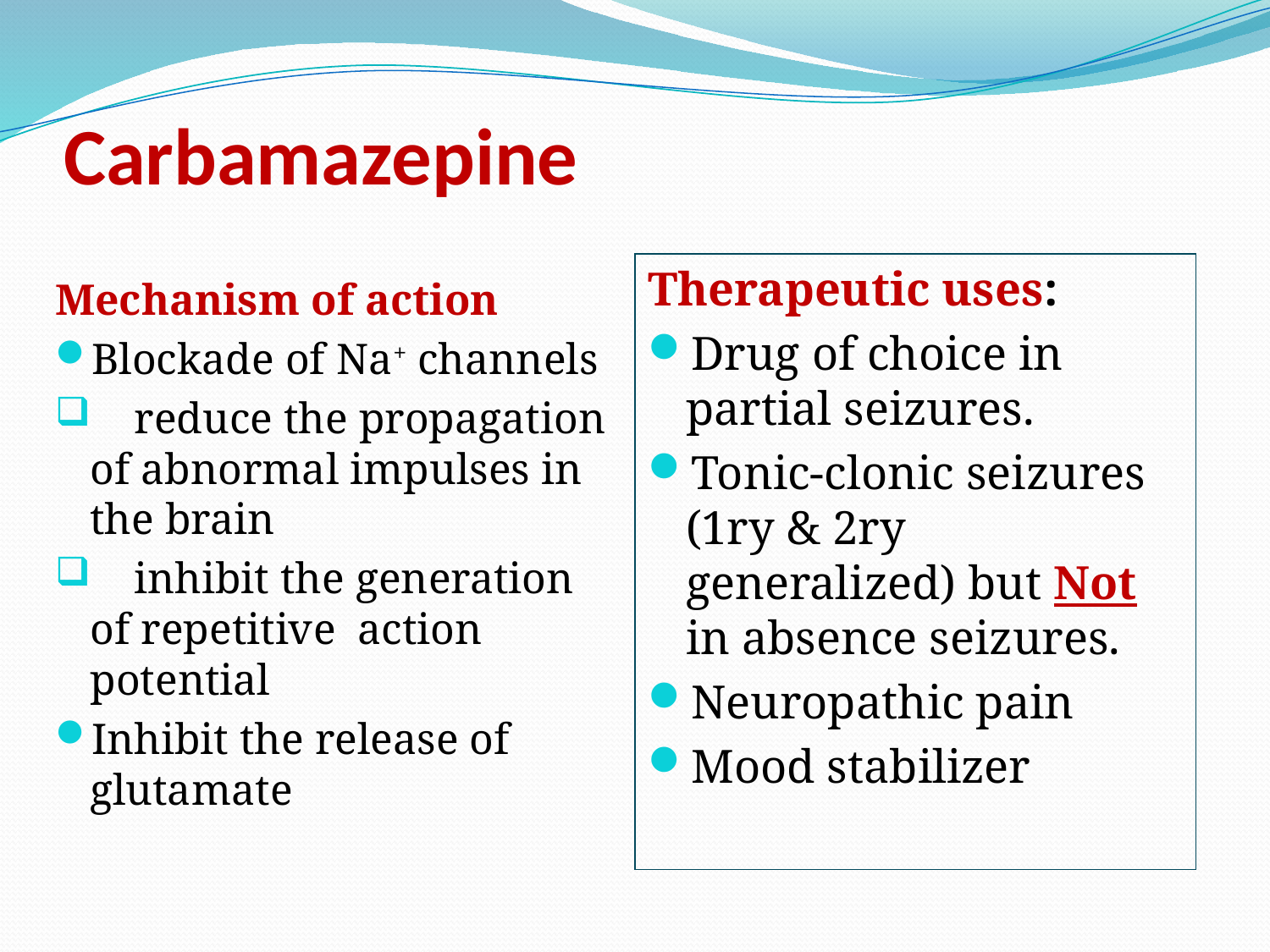

# Carbamazepine
Therapeutic uses:
Drug of choice in partial seizures.
Tonic-clonic seizures (1ry & 2ry generalized) but Not in absence seizures.
Neuropathic pain
Mood stabilizer

Mechanism of action
Blockade of Na+ channels
    reduce the propagation of abnormal impulses in the brain
    inhibit the generation of repetitive  action potential
Inhibit the release of  glutamate